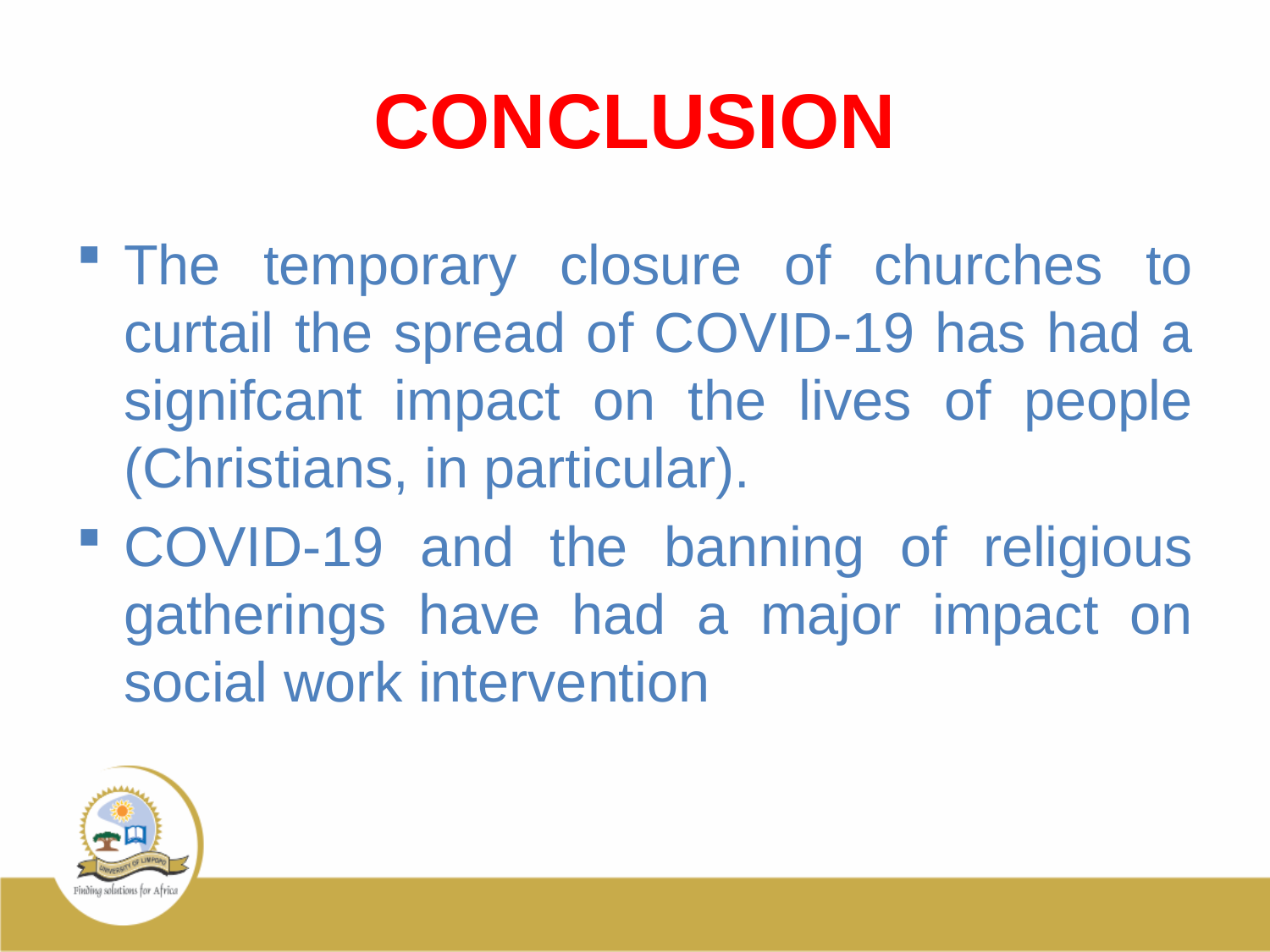

# CONCLUSION
The temporary closure of churches to curtail the spread of COVID-19 has had a signifcant impact on the lives of people (Christians, in particular).
COVID-19 and the banning of religious gatherings have had a major impact on social work intervention